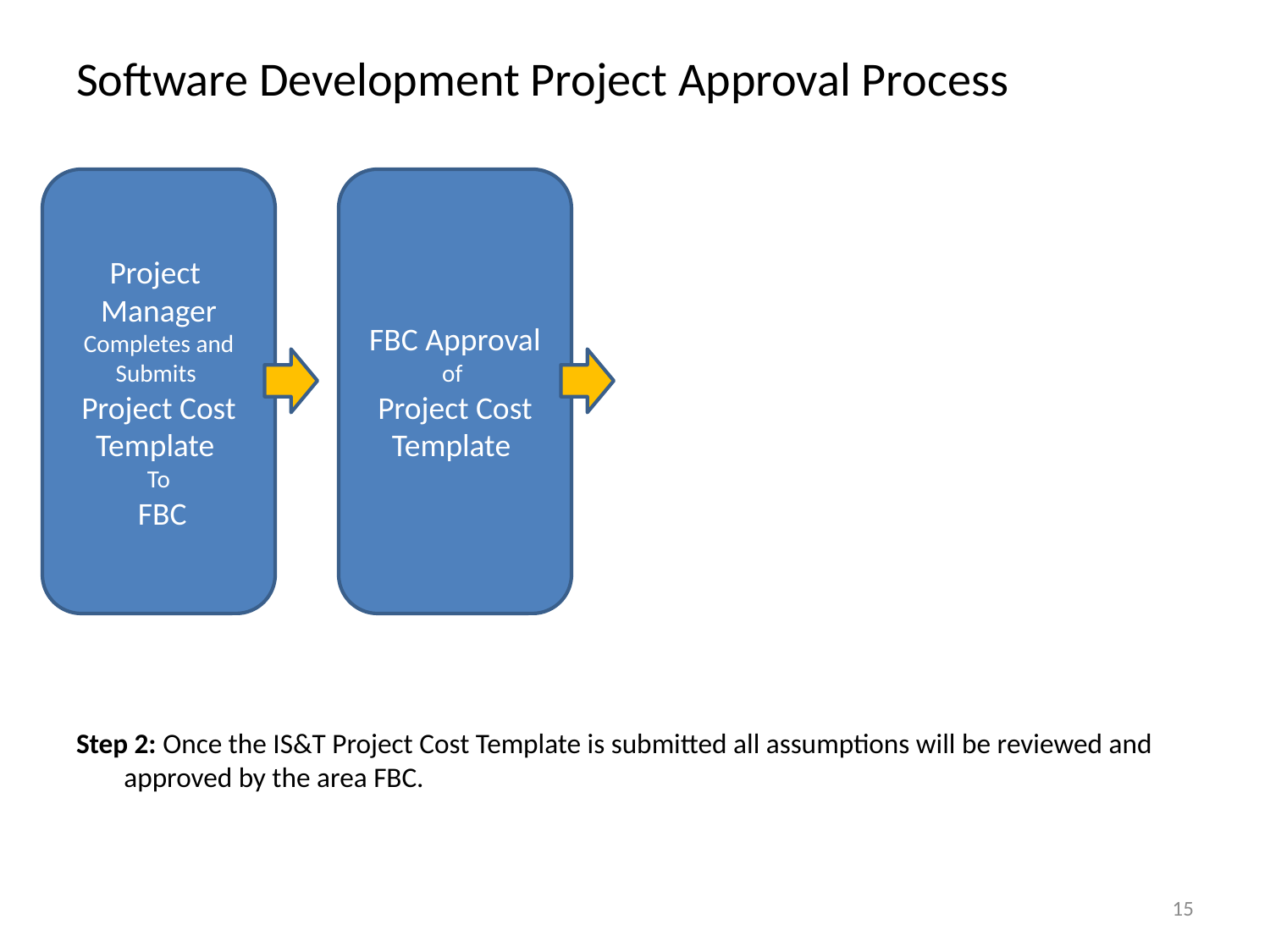

# Software Development Project Approval Process
Project  Manager Completes and Submits
Project Cost Template
To
 FBC
FBC Approval of
Project Cost Template

Step 2: Once the IS&T Project Cost Template is submitted all assumptions will be reviewed and approved by the area FBC.

15